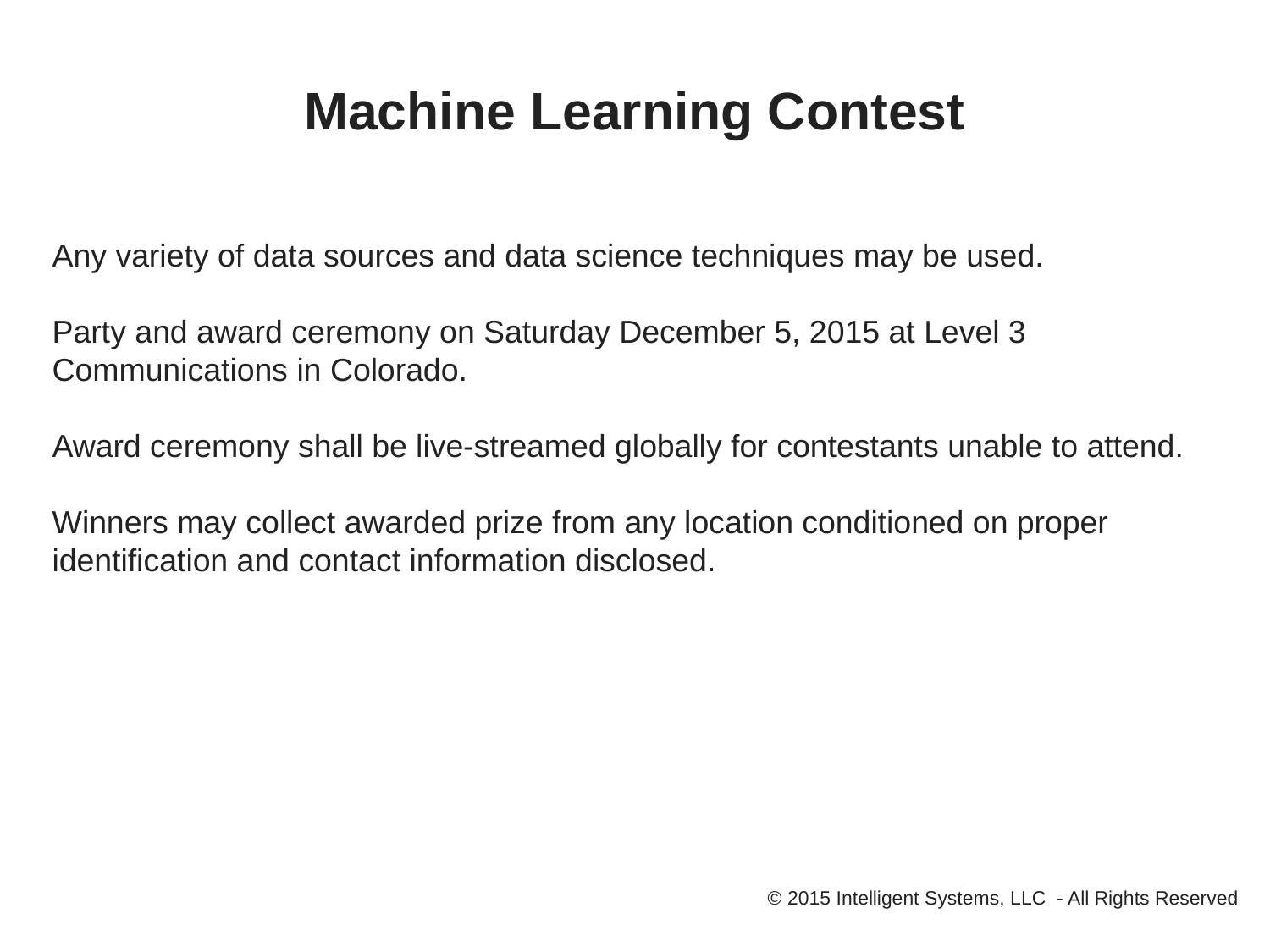

# Machine Learning Contest

Any variety of data sources and data science techniques may be used.

Party and award ceremony on Saturday December 5, 2015 at Level 3 Communications in Colorado.

Award ceremony shall be live-streamed globally for contestants unable to attend.

Winners may collect awarded prize from any location conditioned on proper identification and contact information disclosed.

© 2015 Intelligent Systems, LLC  - All Rights Reserved